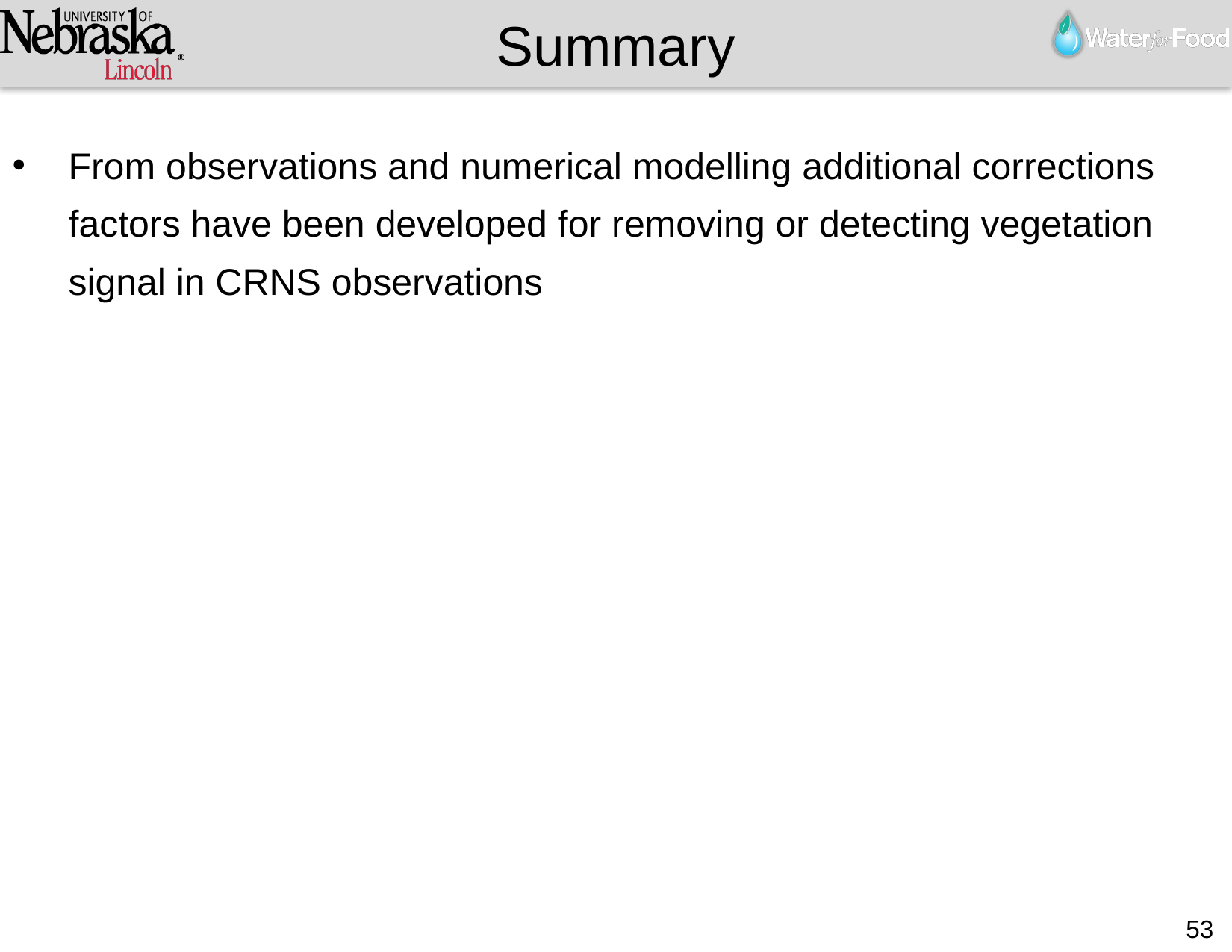

Summary
From observations and numerical modelling additional corrections factors have been developed for removing or detecting vegetation signal in CRNS observations

53